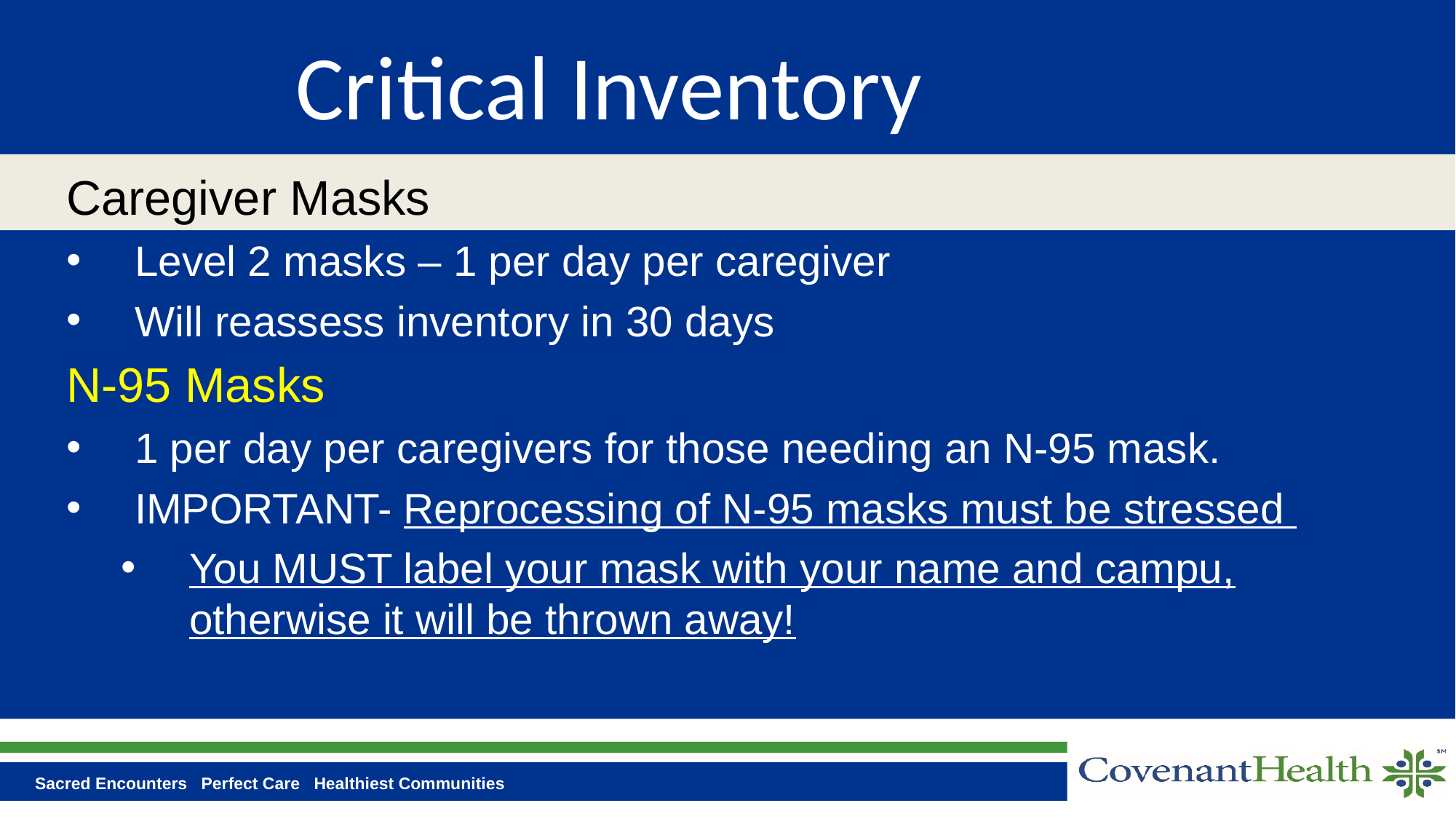

# Critical Inventory

Caregiver Masks
Level 2 masks – 1 per day per caregiver
Will reassess inventory in 30 days
N-95 Masks
1 per day per caregivers for those needing an N-95 mask.
IMPORTANT- Reprocessing of N-95 masks must be stressed
You MUST label your mask with your name and campu, otherwise it will be thrown away!